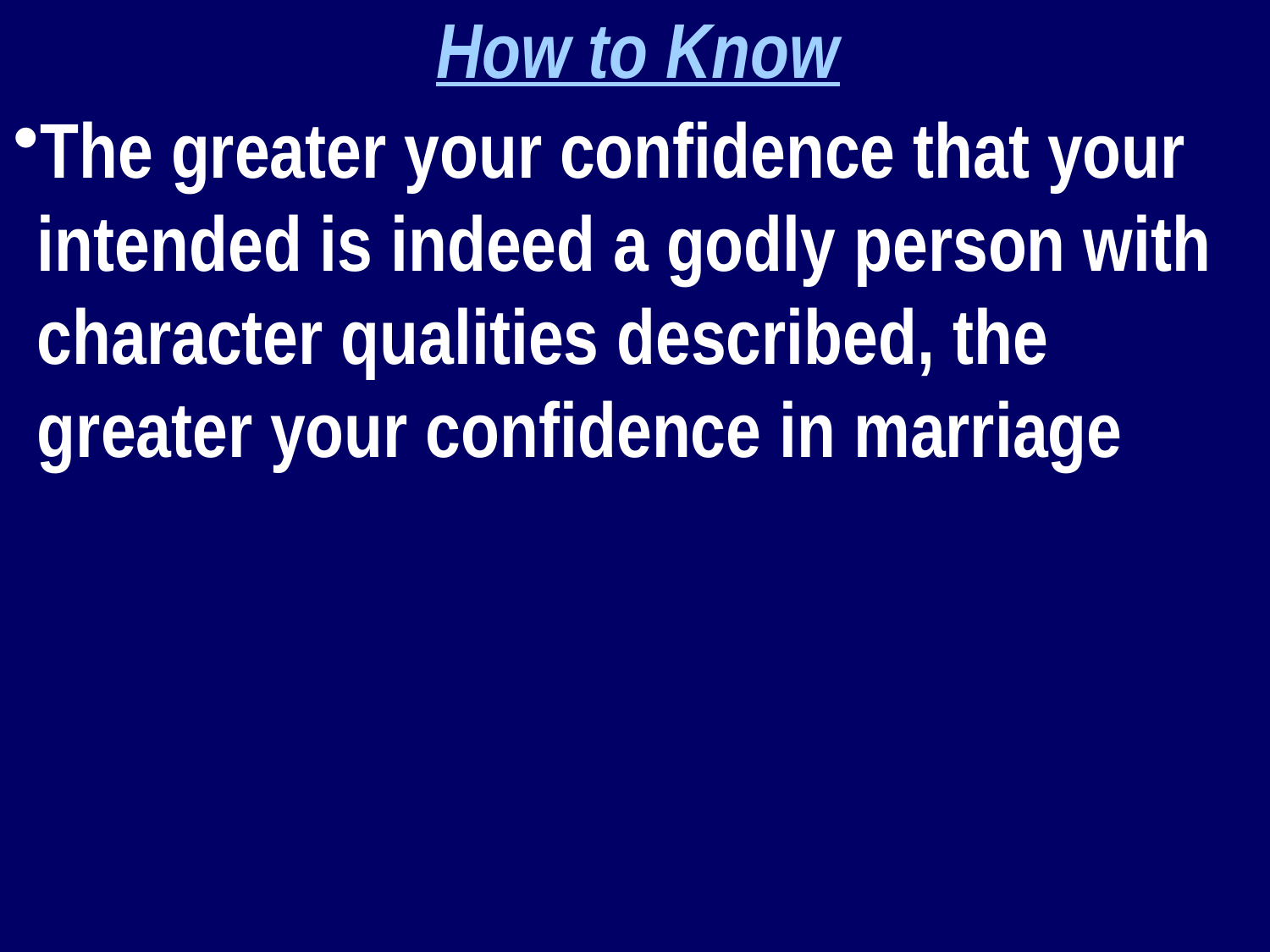

How to Know
The greater your confidence that your intended is indeed a godly person with character qualities described, the greater your confidence in marriage